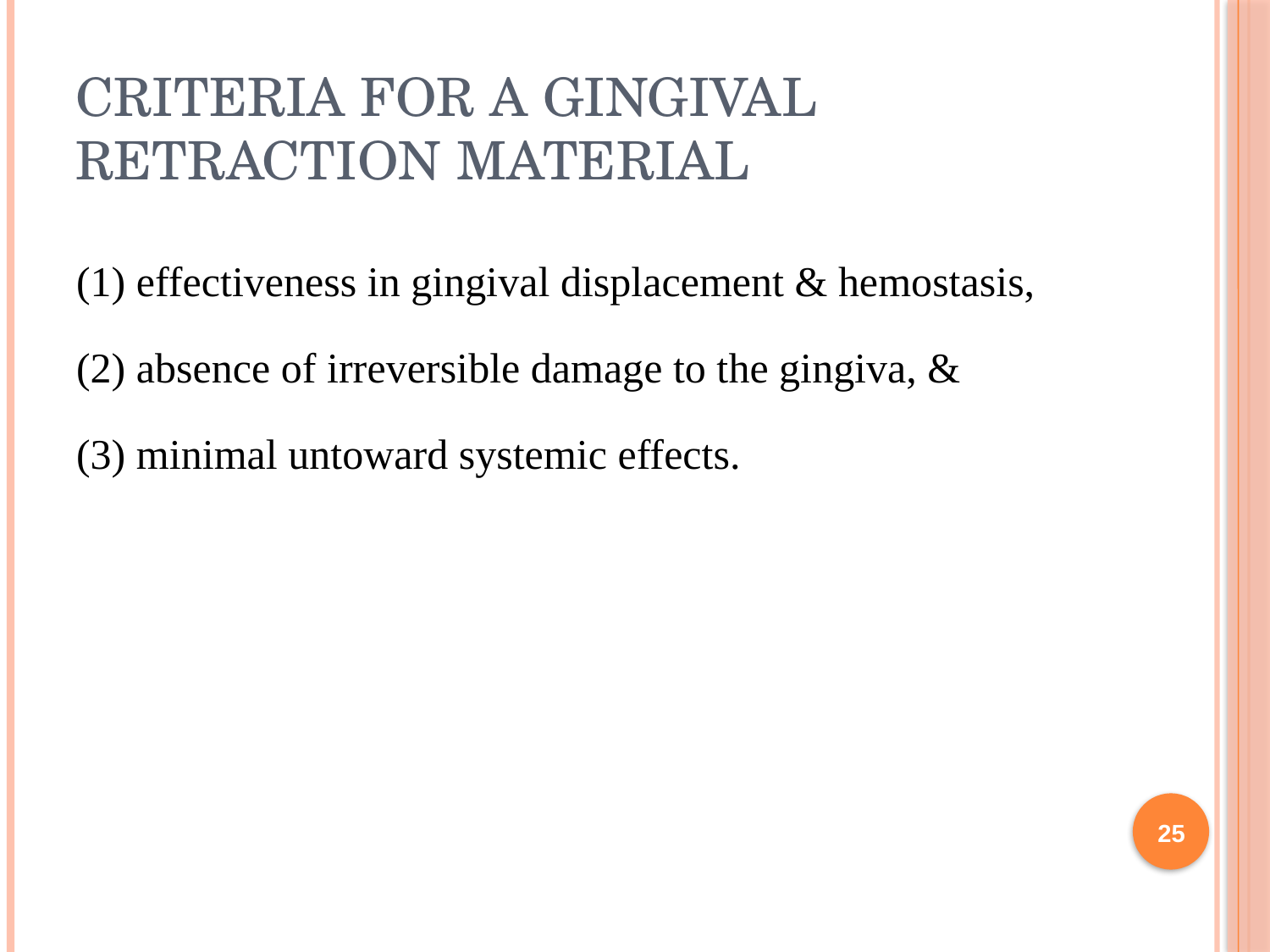

# criteria for a gingival retraction material
(1) effectiveness in gingival displacement & hemostasis,
(2) absence of irreversible damage to the gingiva, &
(3) minimal untoward systemic effects.
25